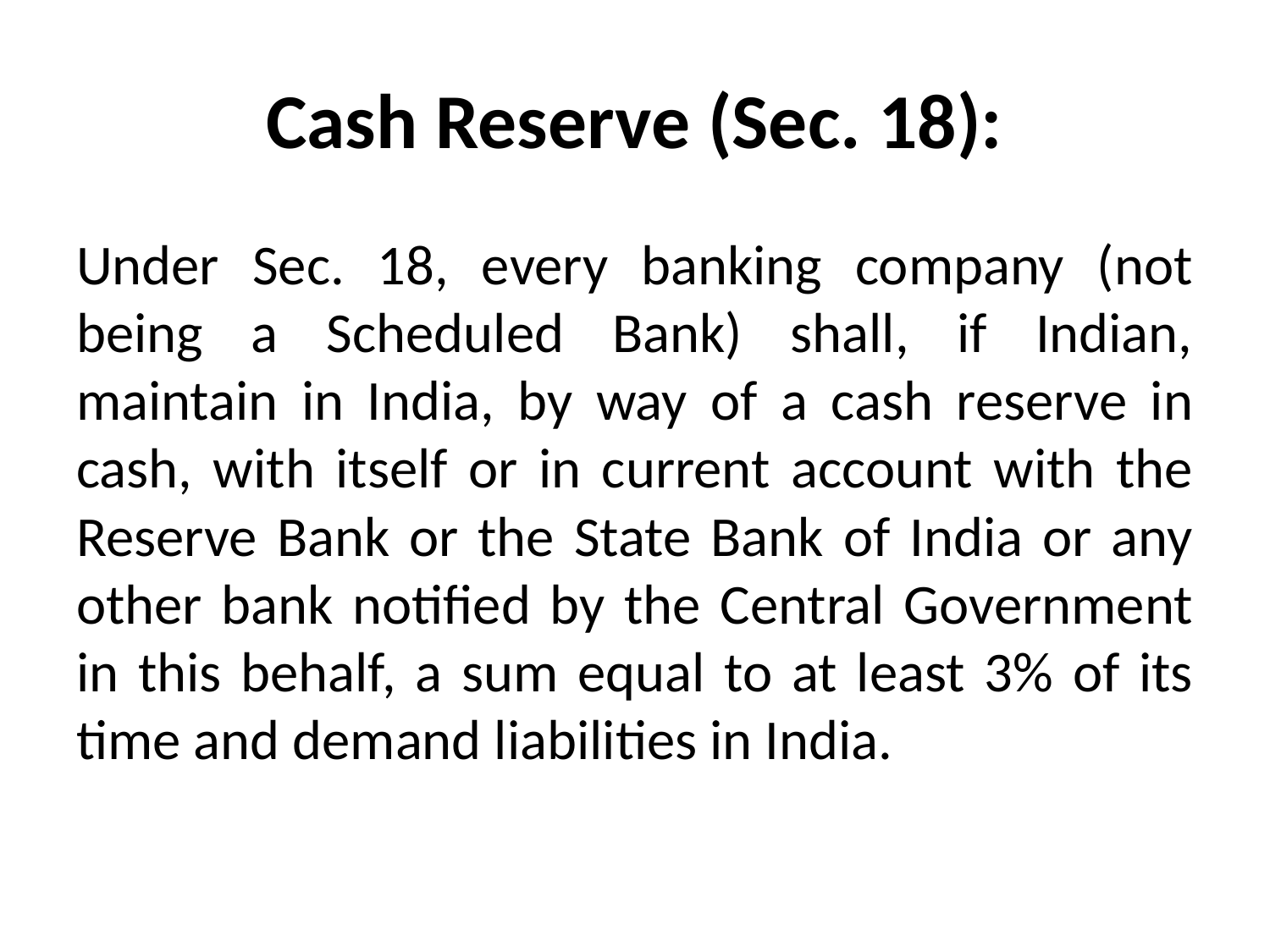

# Cash Reserve (Sec. 18):
Under Sec. 18, every banking company (not being a Scheduled Bank) shall, if Indian, maintain in India, by way of a cash reserve in cash, with itself or in current account with the Reserve Bank or the State Bank of India or any other bank notified by the Central Government in this behalf, a sum equal to at least 3% of its time and demand liabilities in India.